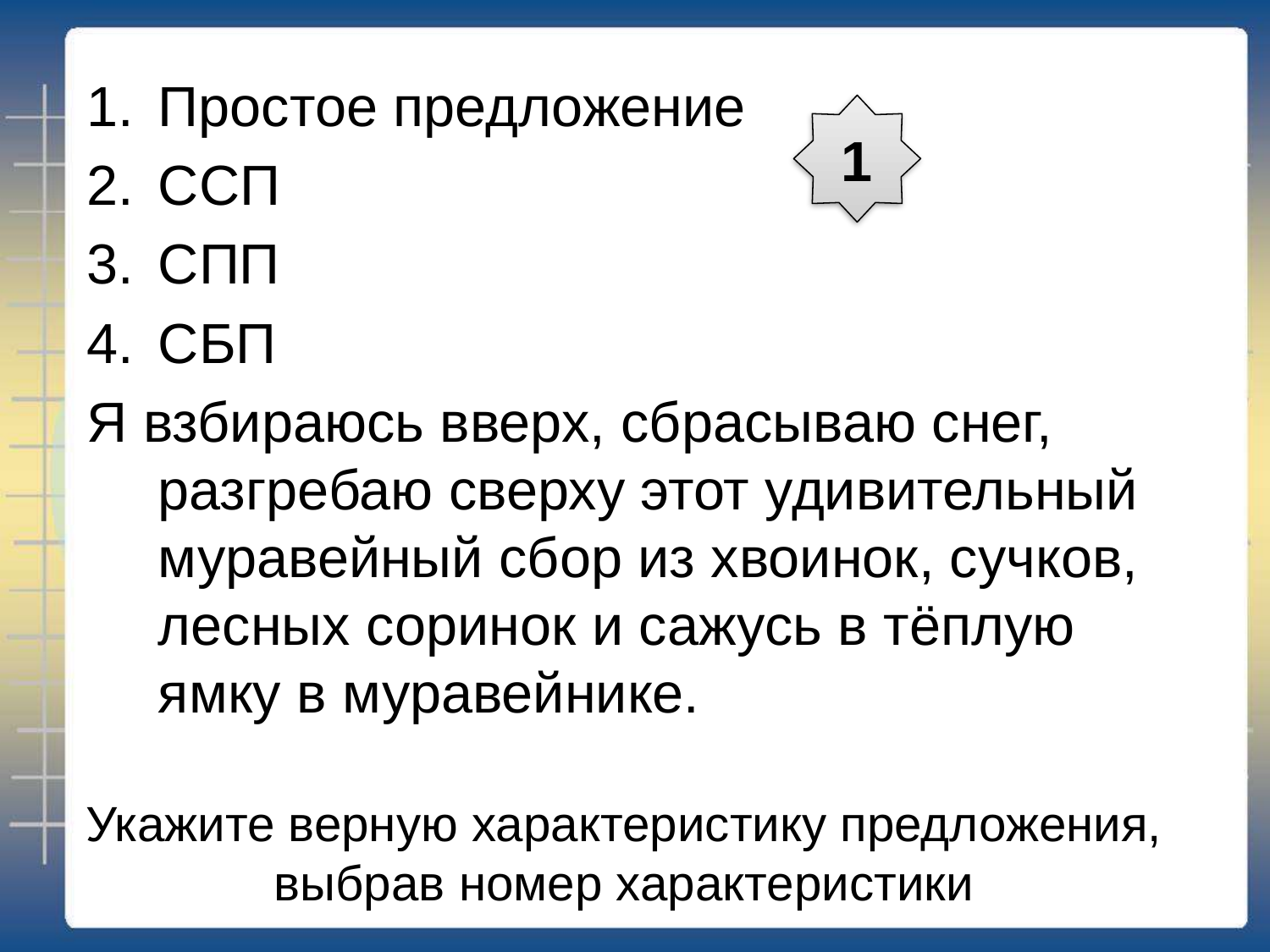

Простое предложение
ССП
СПП
СБП
Я взбираюсь вверх, сбрасываю снег, разгребаю сверху этот удивительный муравейный сбор из хвоинок, сучков, лесных соринок и сажусь в тёплую ямку в муравейнике.
1
# Укажите верную характеристику предложения, выбрав номер характеристики